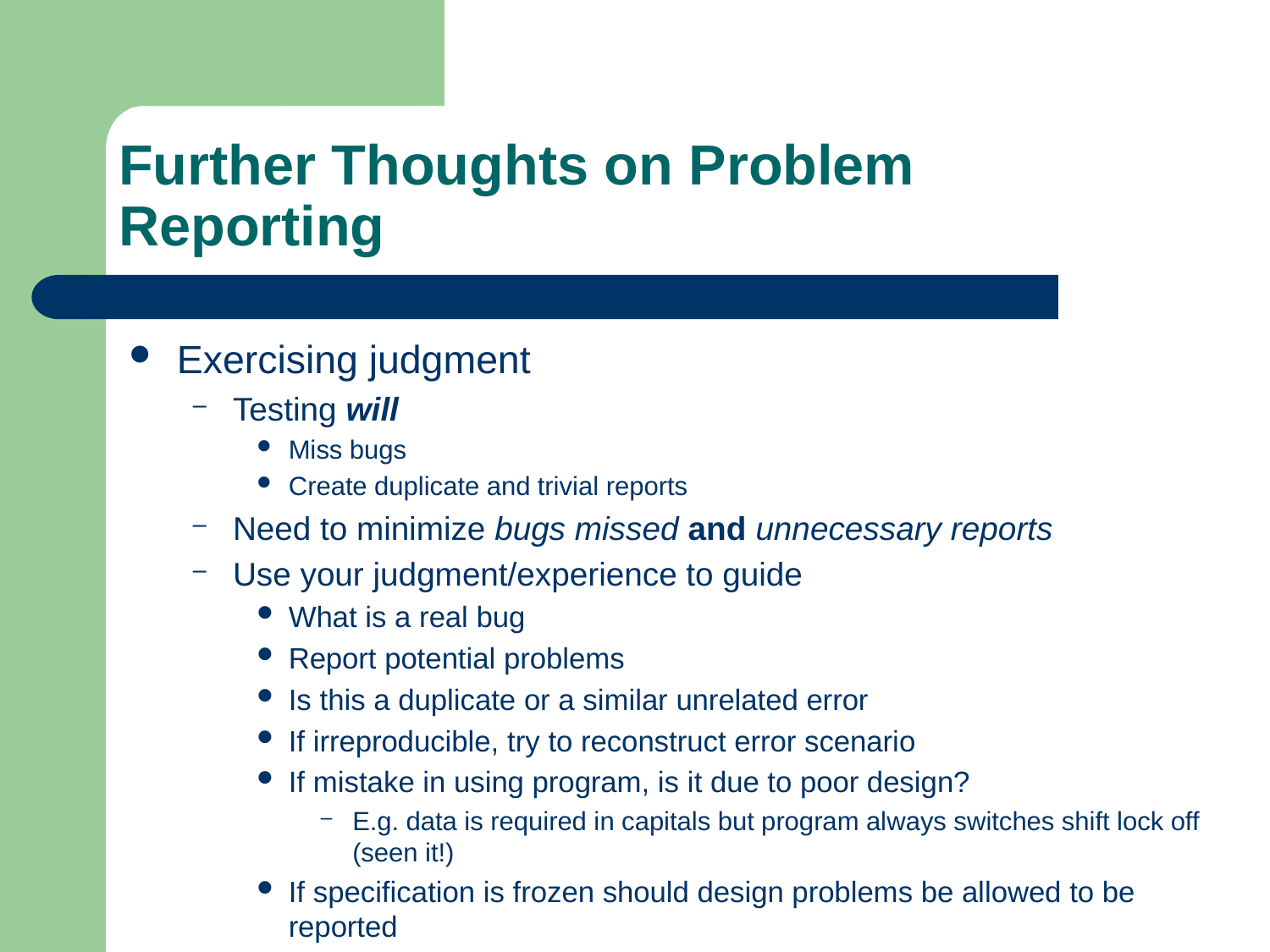

# Further Thoughts on Problem Reporting
Exercising judgment
Testing will
Miss bugs
Create duplicate and trivial reports
Need to minimize bugs missed and unnecessary reports
Use your judgment/experience to guide
What is a real bug
Report potential problems
Is this a duplicate or a similar unrelated error
If irreproducible, try to reconstruct error scenario
If mistake in using program, is it due to poor design?
E.g. data is required in capitals but program always switches shift lock off (seen it!)
If specification is frozen should design problems be allowed to be reported